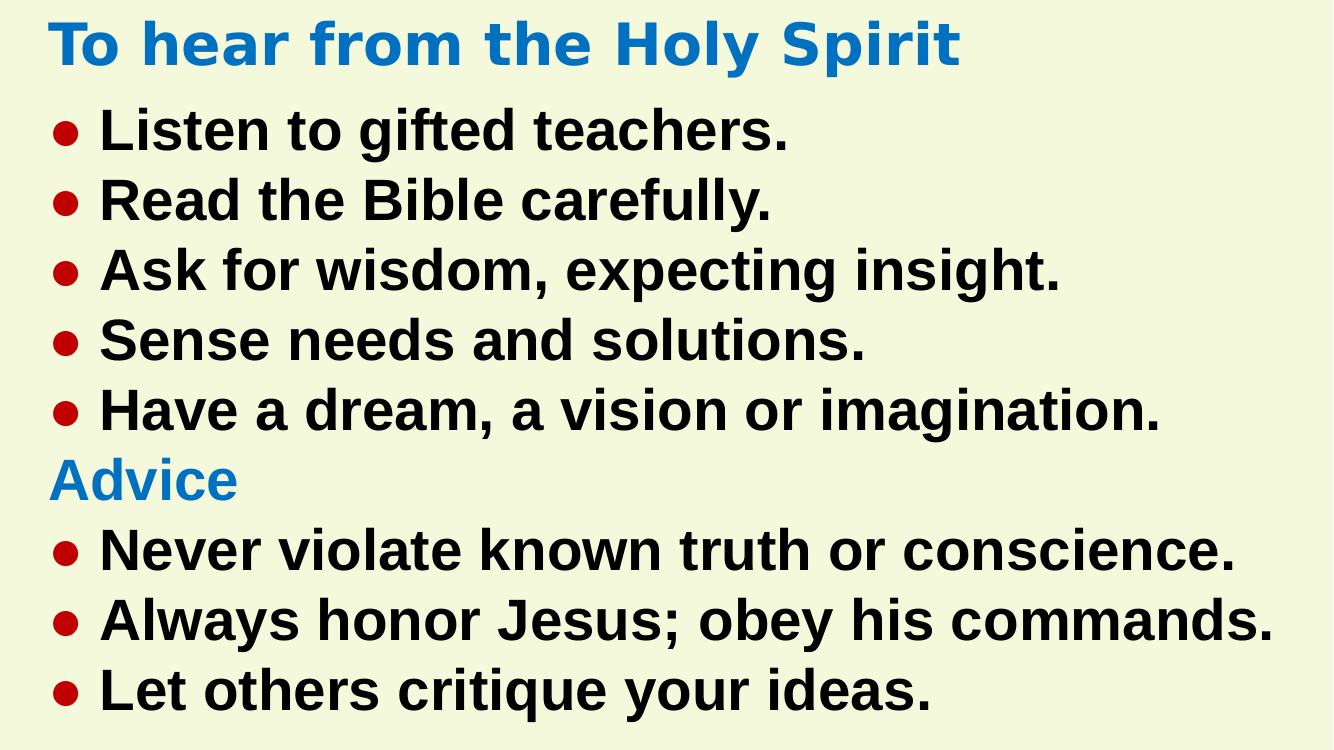

To hear from the Holy Spirit
● Listen to gifted teachers.
● Read the Bible carefully.
● Ask for wisdom, expecting insight.
● Sense needs and solutions.
● Have a dream, a vision or imagination.
Advice
● Never violate known truth or conscience.
● Always honor Jesus; obey his commands.
● Let others critique your ideas.